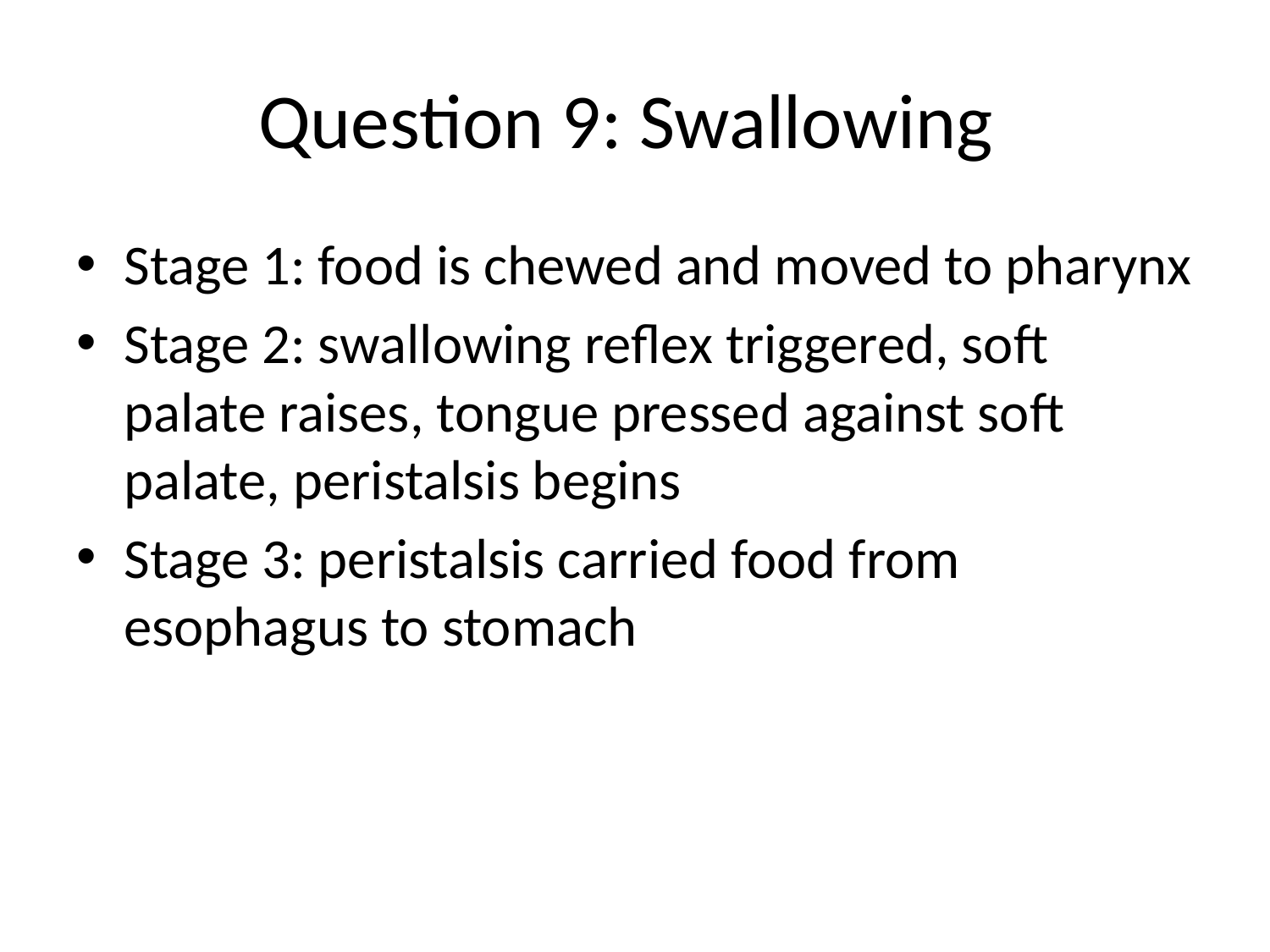

# Question 9: Swallowing
Stage 1: food is chewed and moved to pharynx
Stage 2: swallowing reflex triggered, soft palate raises, tongue pressed against soft palate, peristalsis begins
Stage 3: peristalsis carried food from esophagus to stomach